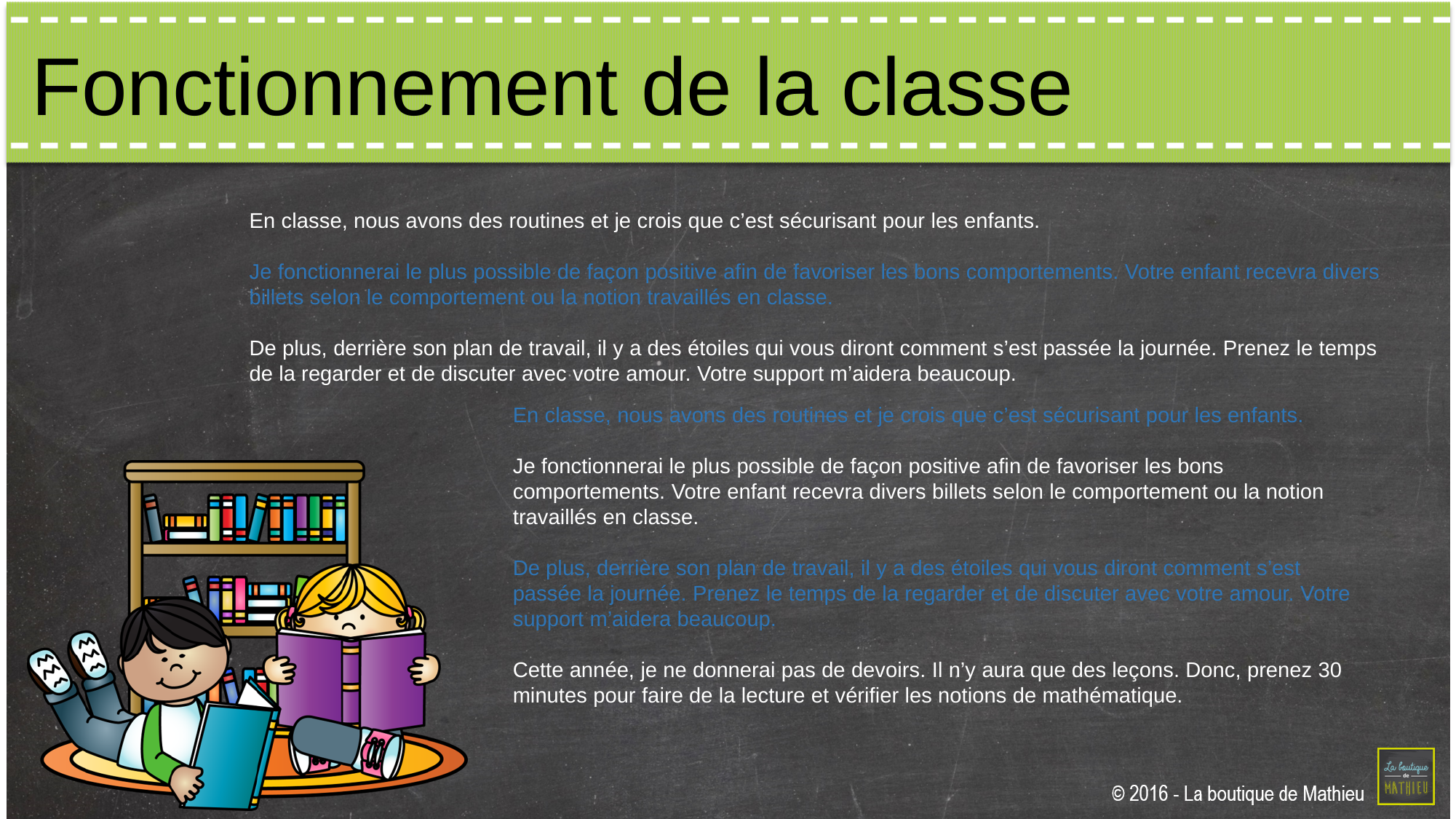

Fonctionnement de la classe
En classe, nous avons des routines et je crois que c’est sécurisant pour les enfants.

Je fonctionnerai le plus possible de façon positive afin de favoriser les bons comportements. Votre enfant recevra divers billets selon le comportement ou la notion travaillés en classe.

De plus, derrière son plan de travail, il y a des étoiles qui vous diront comment s’est passée la journée. Prenez le temps de la regarder et de discuter avec votre amour. Votre support m’aidera beaucoup.

En classe, nous avons des routines et je crois que c’est sécurisant pour les enfants.

Je fonctionnerai le plus possible de façon positive afin de favoriser les bons comportements. Votre enfant recevra divers billets selon le comportement ou la notion travaillés en classe.

De plus, derrière son plan de travail, il y a des étoiles qui vous diront comment s’est passée la journée. Prenez le temps de la regarder et de discuter avec votre amour. Votre support m’aidera beaucoup.

Cette année, je ne donnerai pas de devoirs. Il n’y aura que des leçons. Donc, prenez 30 minutes pour faire de la lecture et vérifier les notions de mathématique.